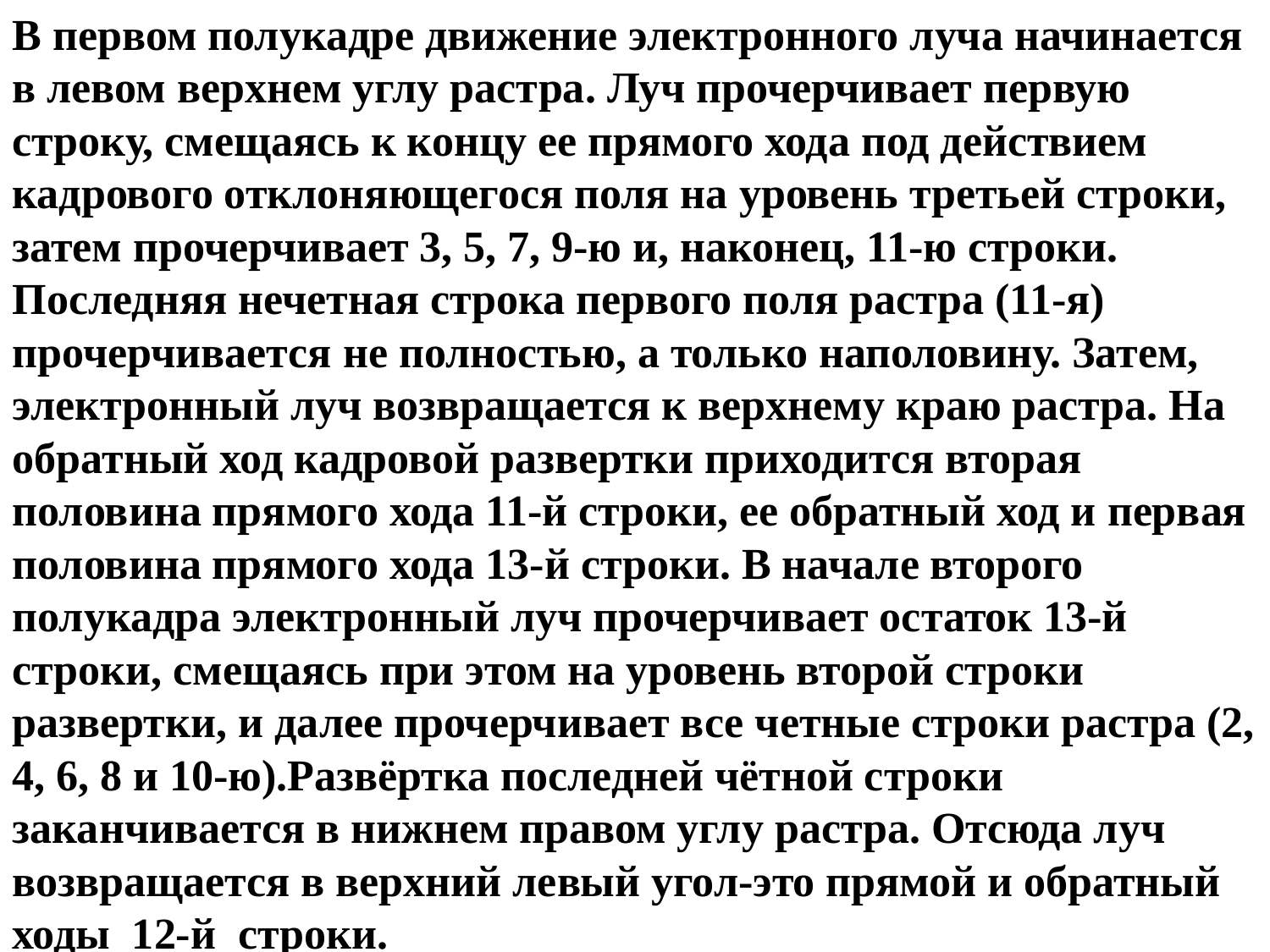

В первом полукадре движение электронного луча начинается в левом верхнем углу растра. Луч прочерчивает первую строку, смещаясь к концу ее прямого хода под действием кадрового отклоняющегося поля на уровень третьей строки, затем прочерчивает 3, 5, 7, 9-ю и, наконец, 11-ю строки. Последняя нечетная строка первого поля растра (11-я) прочерчивается не полностью, а только наполовину. Затем, электронный луч возвращается к верхнему краю растра. На обратный ход кадровой развертки приходится вторая половина прямого хода 11-й строки, ее обратный ход и первая половина прямого хода 13-й строки. В начале второго полукадра электронный луч прочерчивает остаток 13-й строки, смещаясь при этом на уровень второй строки развертки, и далее прочерчивает все четные строки растра (2, 4, 6, 8 и 10-ю).Развёртка последней чётной строки заканчивается в нижнем правом углу растра. Отсюда луч возвращается в верхний левый угол-это прямой и обратный ходы  12-й  строки.